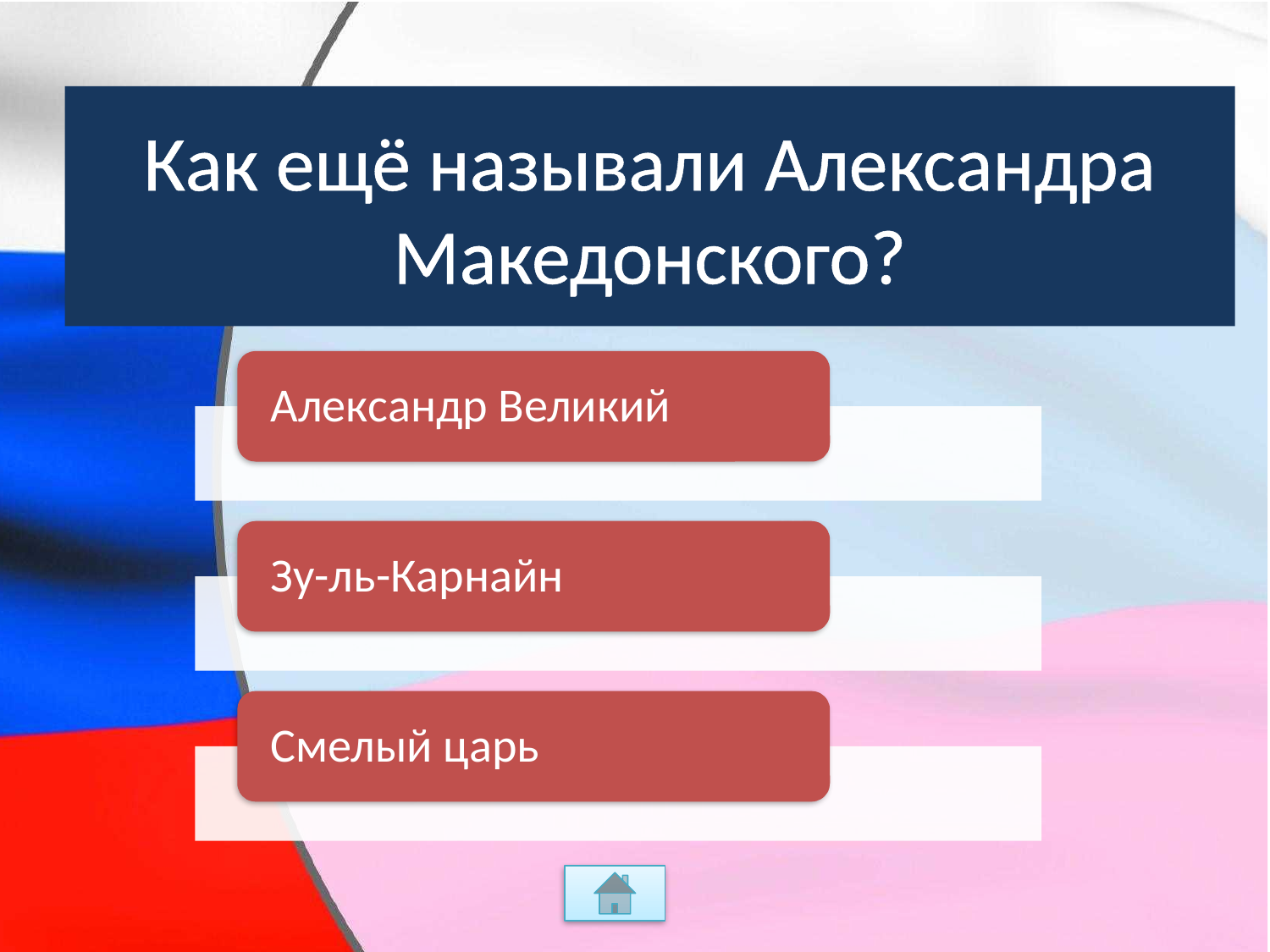

# Как ещё называли Александра Македонского?
Александр Великий
Зу-ль-Карнайн
Смелый царь